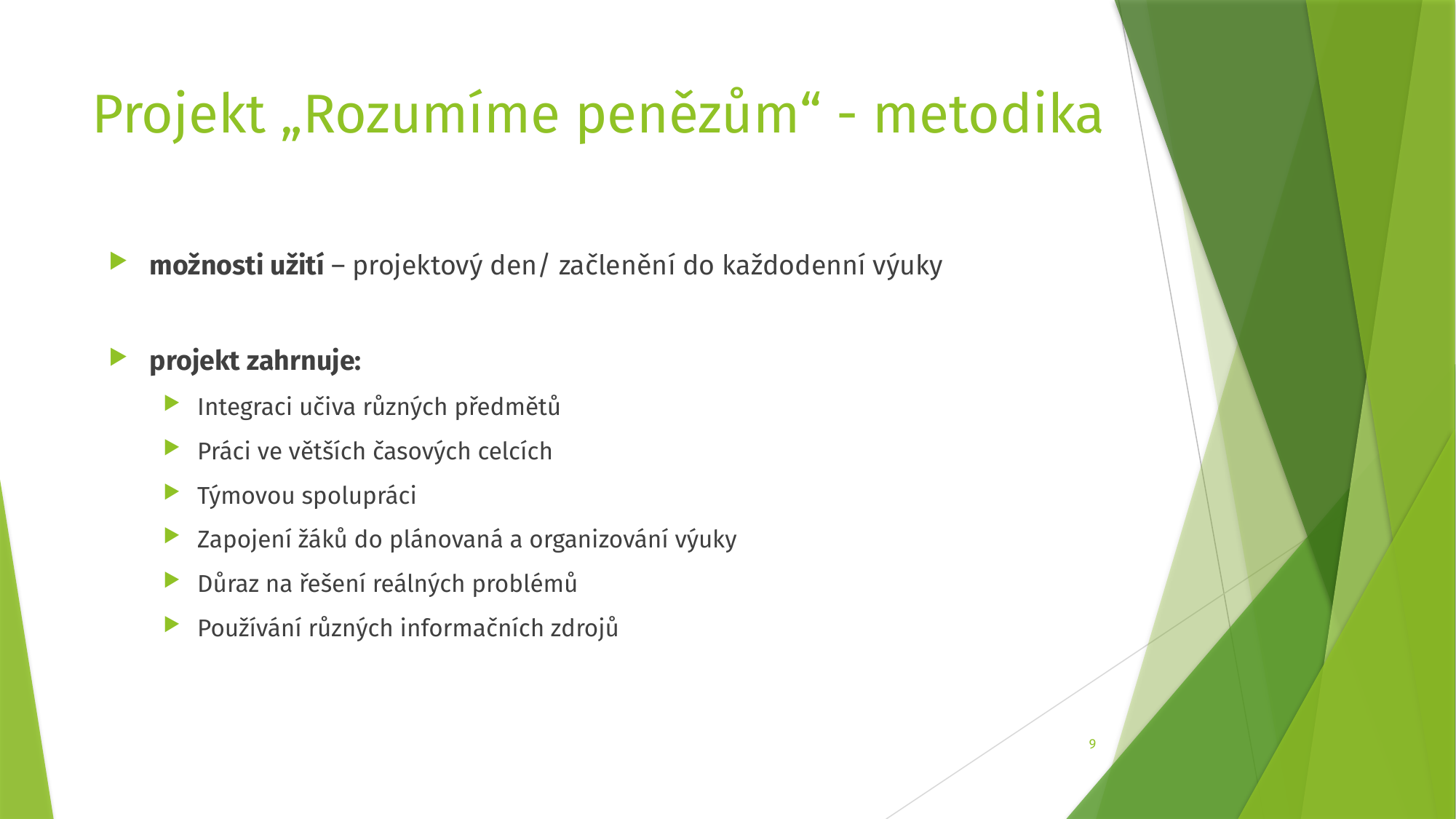

# Projekt „Rozumíme penězům“ - metodika
možnosti užití – projektový den/ začlenění do každodenní výuky

projekt zahrnuje:
Integraci učiva různých předmětů
Práci ve větších časových celcích
Týmovou spolupráci
Zapojení žáků do plánovaná a organizování výuky
Důraz na řešení reálných problémů
Používání různých informačních zdrojů

9